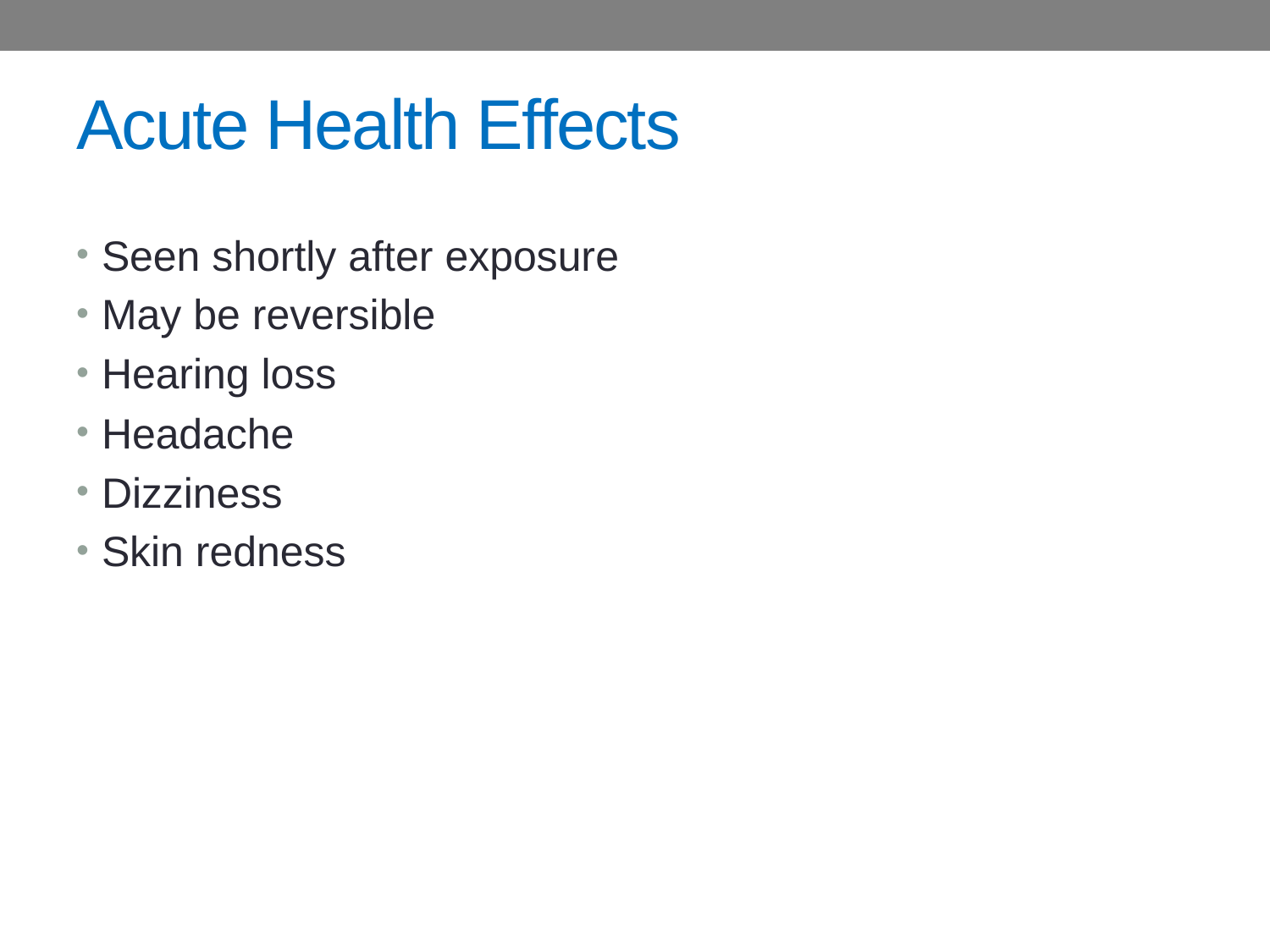

# Acute Health Effects
Seen shortly after exposure
May be reversible
Hearing loss
Headache
Dizziness
Skin redness